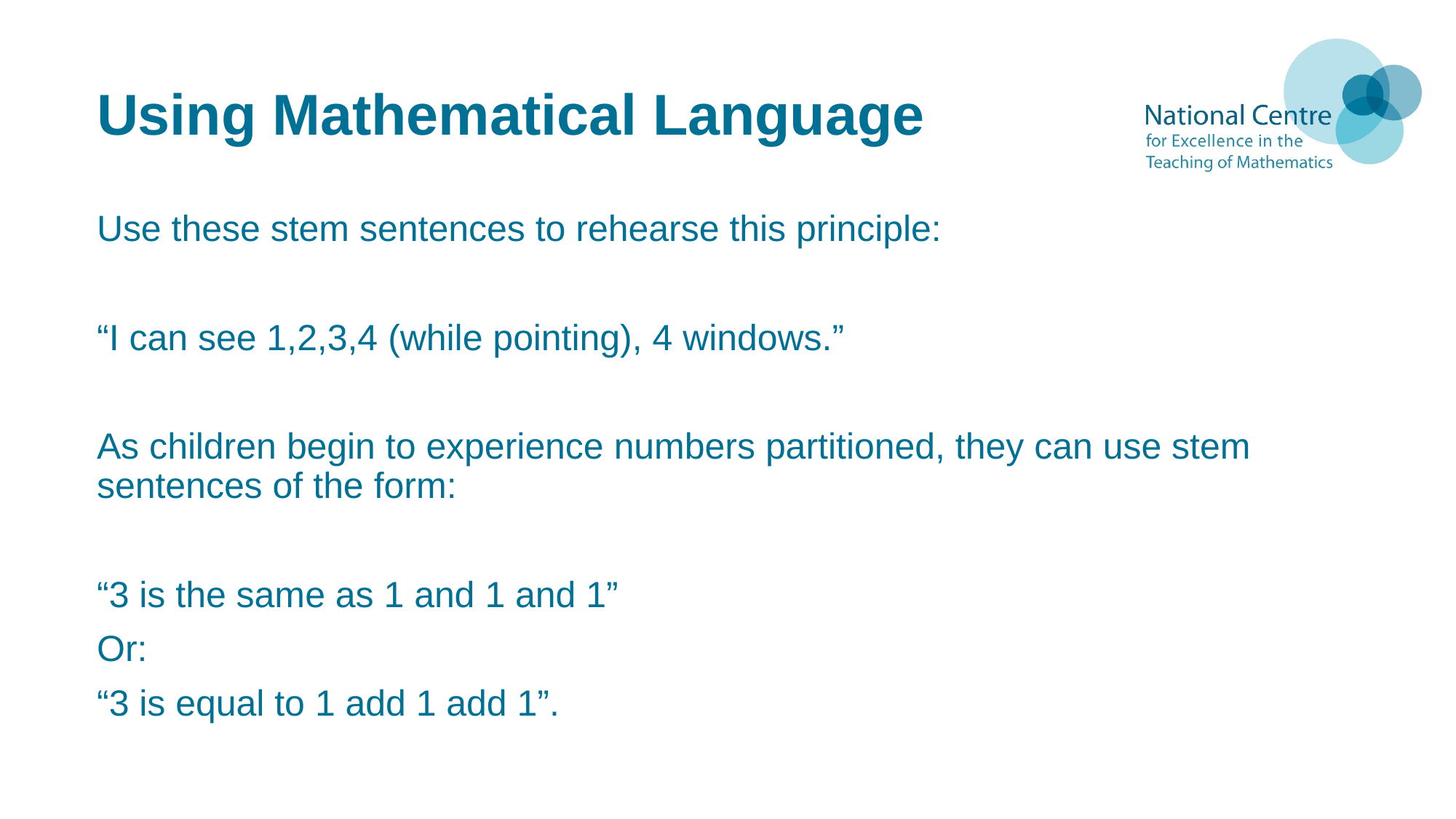

# Using Mathematical Language
Use these stem sentences to rehearse this principle:

“I can see 1,2,3,4 (while pointing), 4 windows.”

As children begin to experience numbers partitioned, they can use stem sentences of the form:

“3 is the same as 1 and 1 and 1”
Or:
“3 is equal to 1 add 1 add 1”.